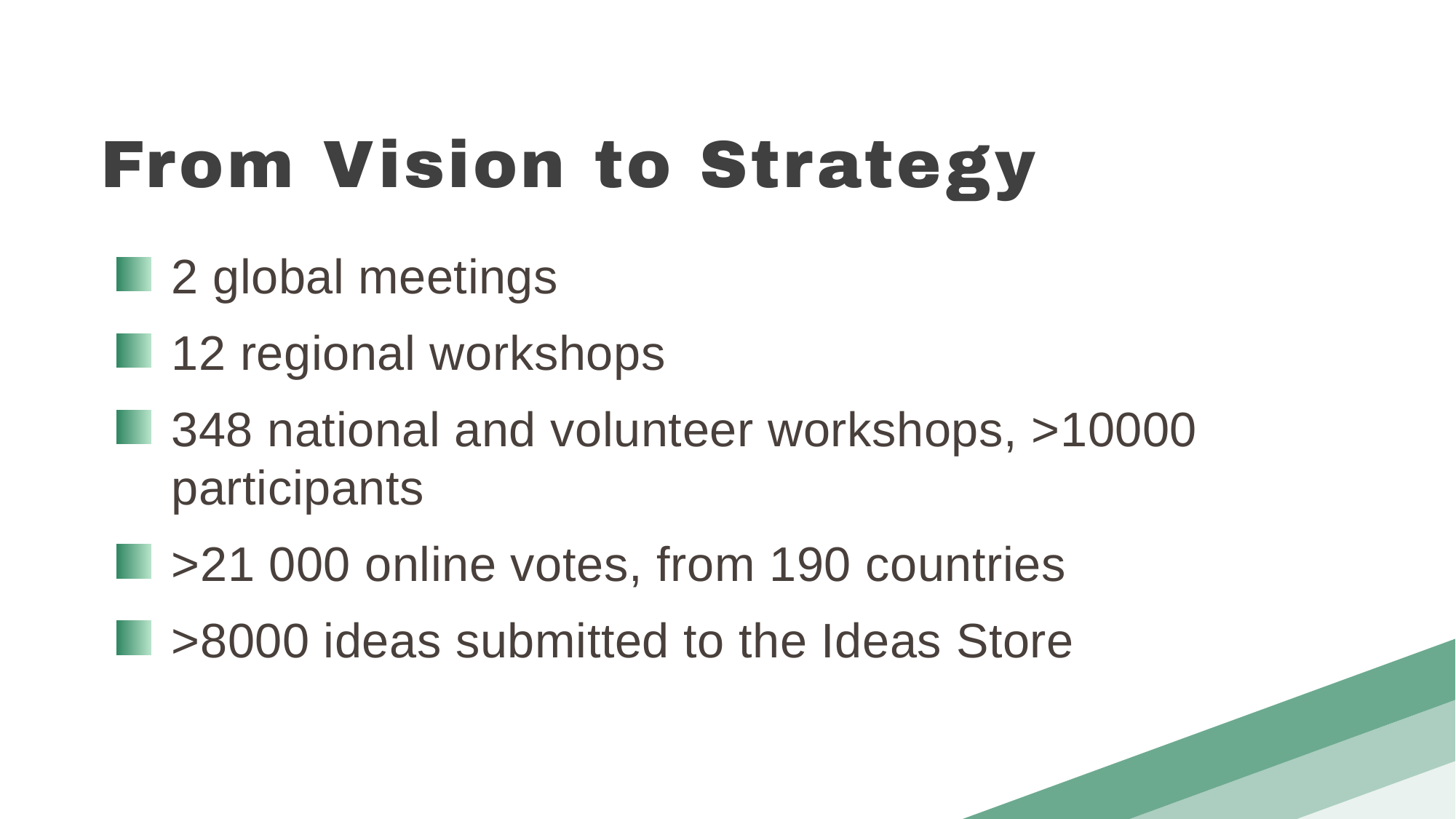

From Vision to Strategy
2 global meetings
12 regional workshops
348 national and volunteer workshops, >10000 participants
>21 000 online votes, from 190 countries
>8000 ideas submitted to the Ideas Store